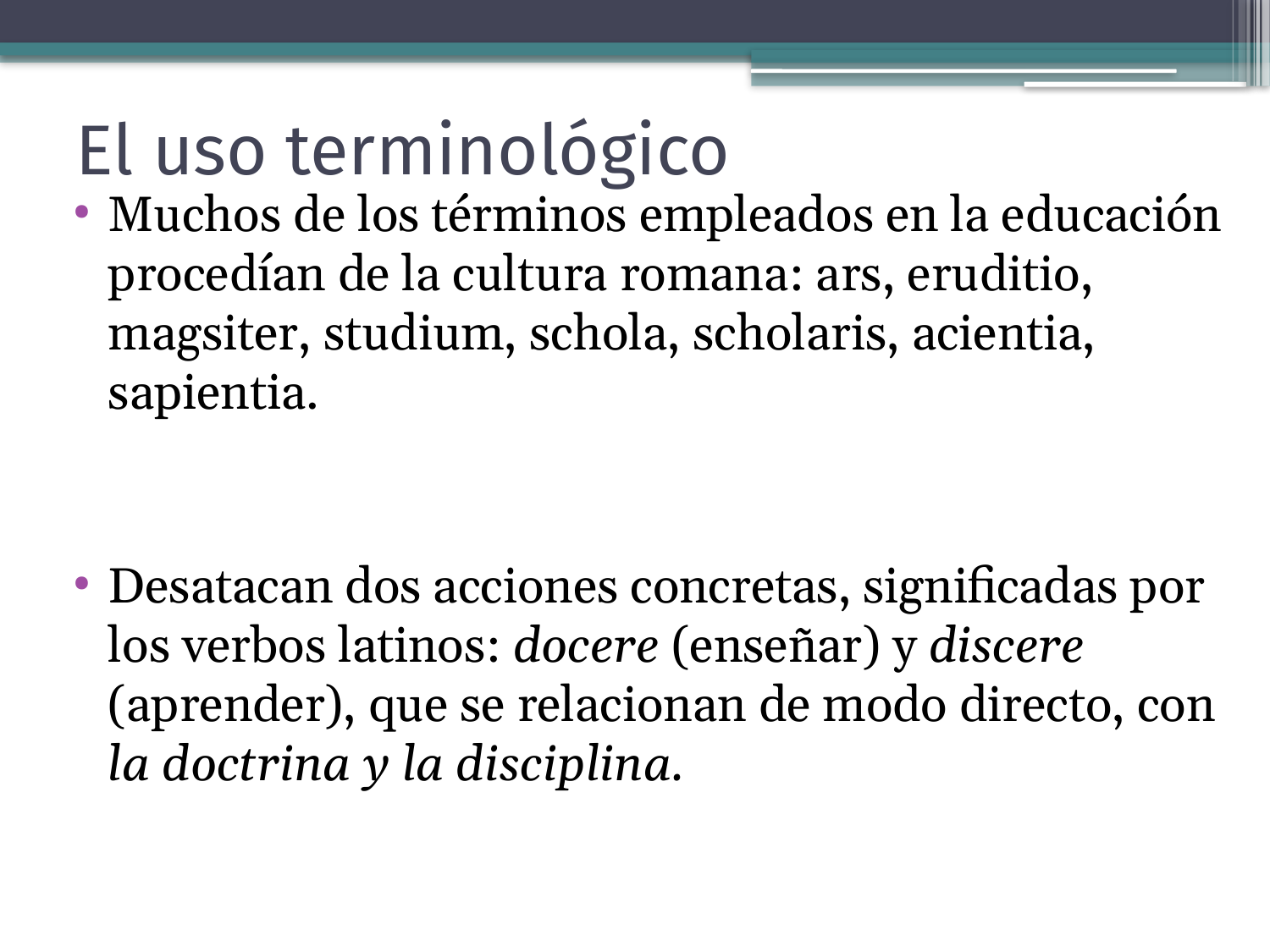

# El uso terminológico
Muchos de los términos empleados en la educación procedían de la cultura romana: ars, eruditio, magsiter, studium, schola, scholaris, acientia, sapientia.

Desatacan dos acciones concretas, significadas por los verbos latinos: docere (enseñar) y discere (aprender), que se relacionan de modo directo, con la doctrina y la disciplina.